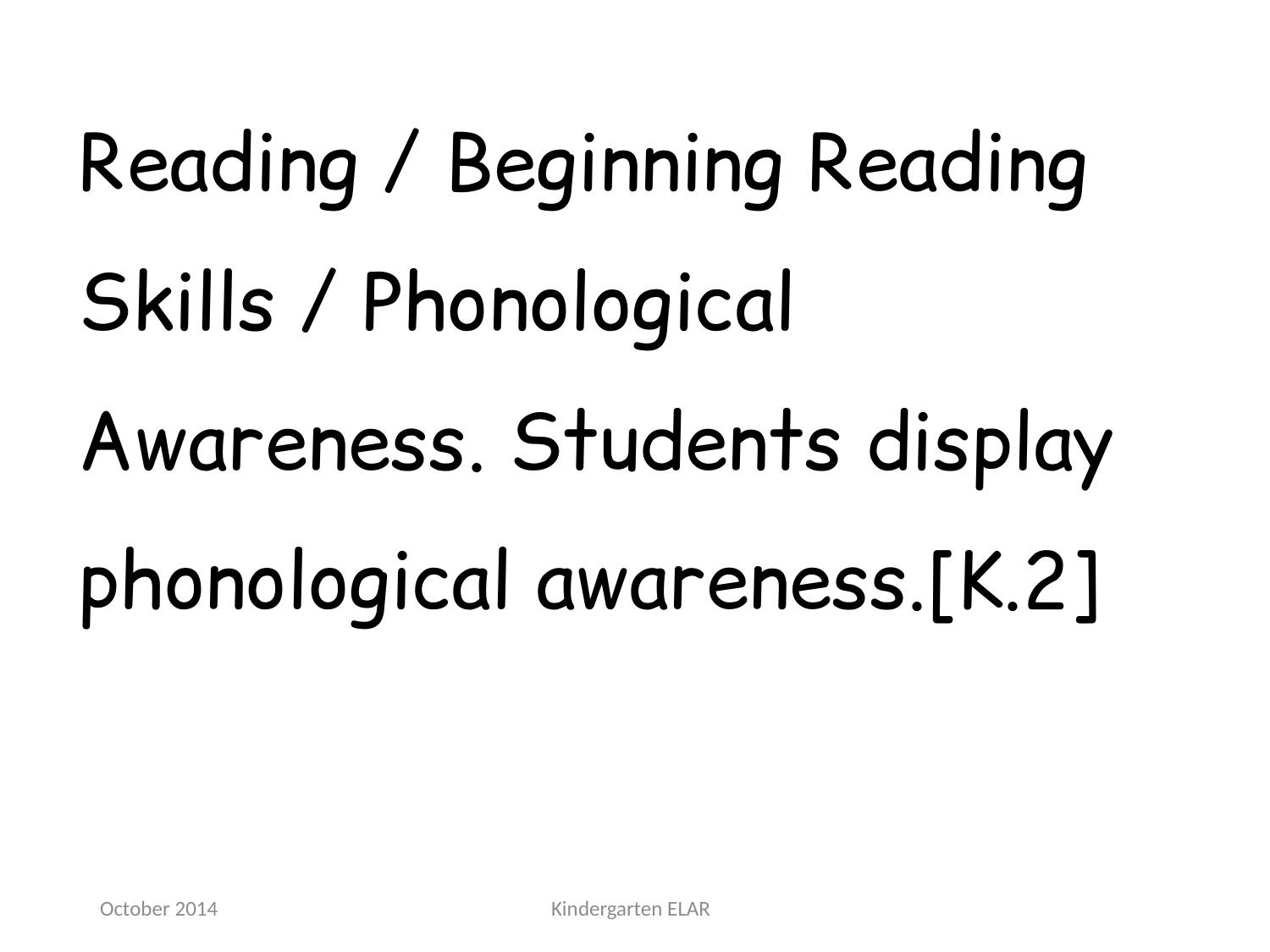

Reading / Beginning Reading Skills / Phonological Awareness. Students display phonological awareness.[K.2]
October 2014
Kindergarten ELAR